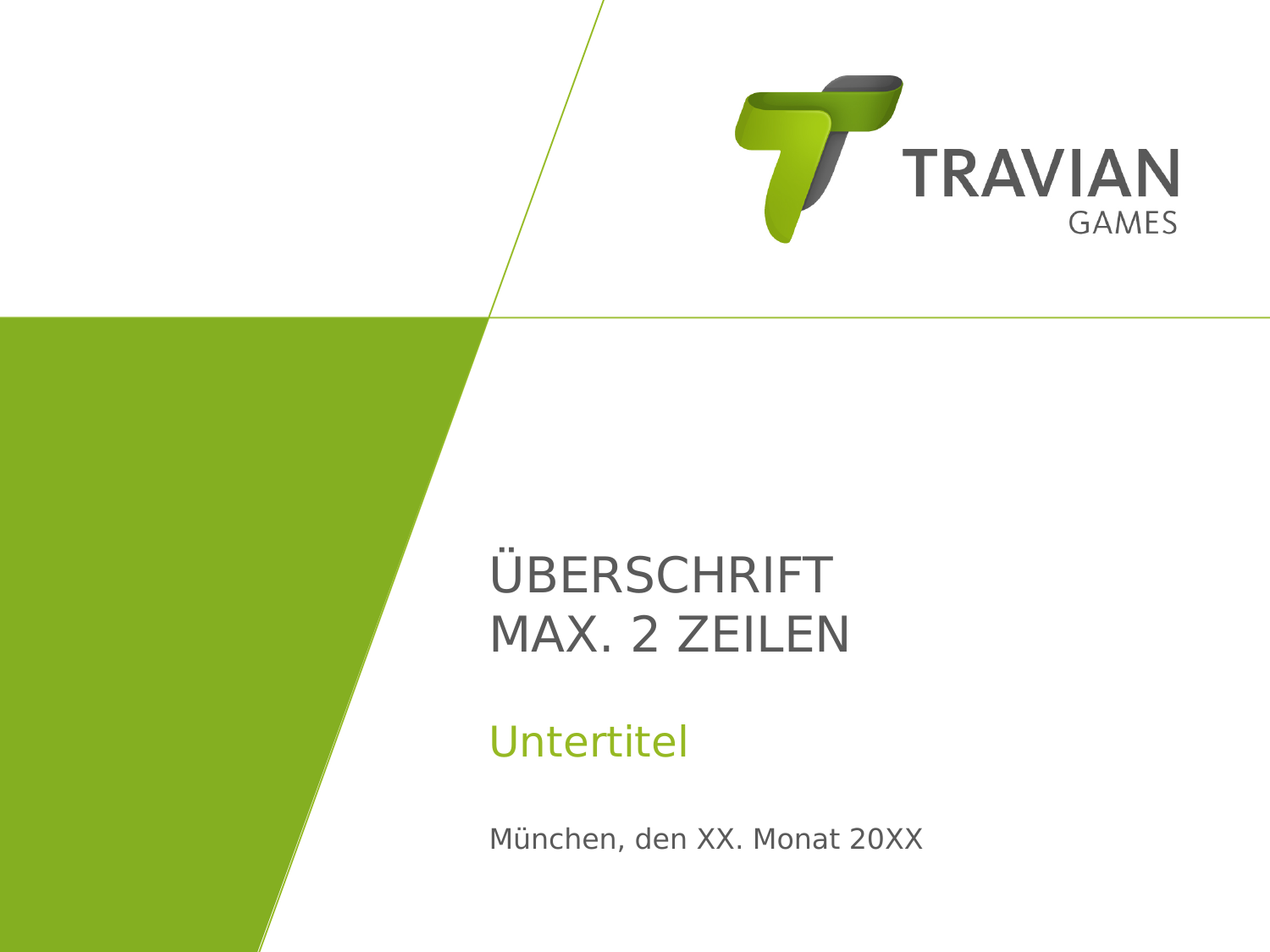

# Überschrift Max. 2 Zeilen
Untertitel
München, den XX. Monat 20XX